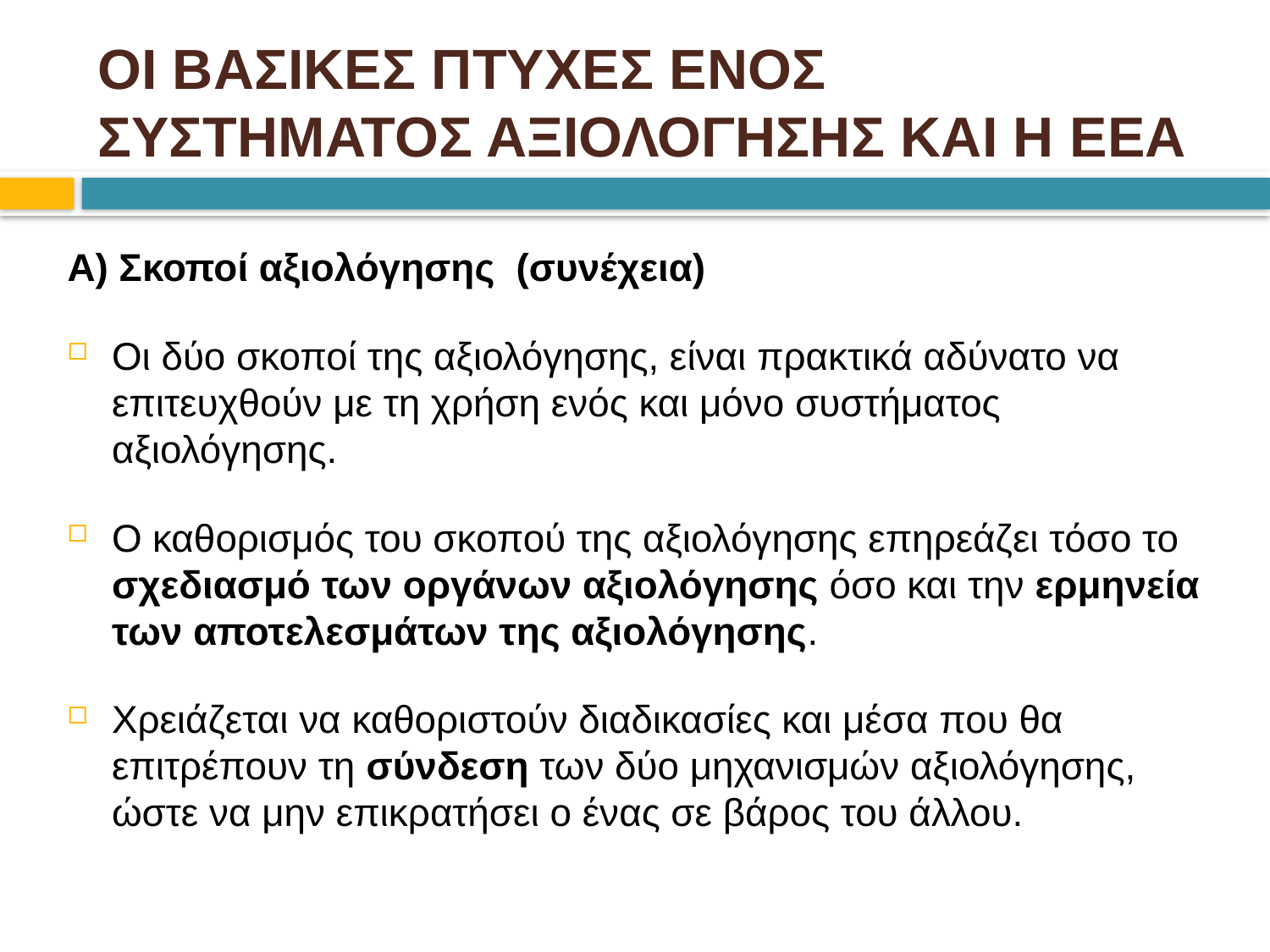

# ΟΙ ΒΑΣΙΚΕΣ ΠΤΥΧΕΣ ΕΝΟΣ ΣΥΣΤΗΜΑΤΟΣ ΑΞΙΟΛΟΓΗΣΗΣ ΚΑΙ Η ΕΕΑ
Α) Σκοποί αξιολόγησης  (συνέχεια)
Οι δύο σκοποί της αξιολόγησης, είναι πρακτικά αδύνατο να επιτευχθούν με τη χρήση ενός και μόνο συστήματος αξιολόγησης.
Ο καθορισμός του σκοπού της αξιολόγησης επηρεάζει τόσο το σχεδιασμό των οργάνων αξιολόγησης όσο και την ερμηνεία των αποτελεσμάτων της αξιολόγησης.
Χρειάζεται να καθοριστούν διαδικασίες και μέσα που θα επιτρέπουν τη σύνδεση των δύο μηχανισμών αξιολόγησης, ώστε να μην επικρατήσει ο ένας σε βάρος του άλλου.